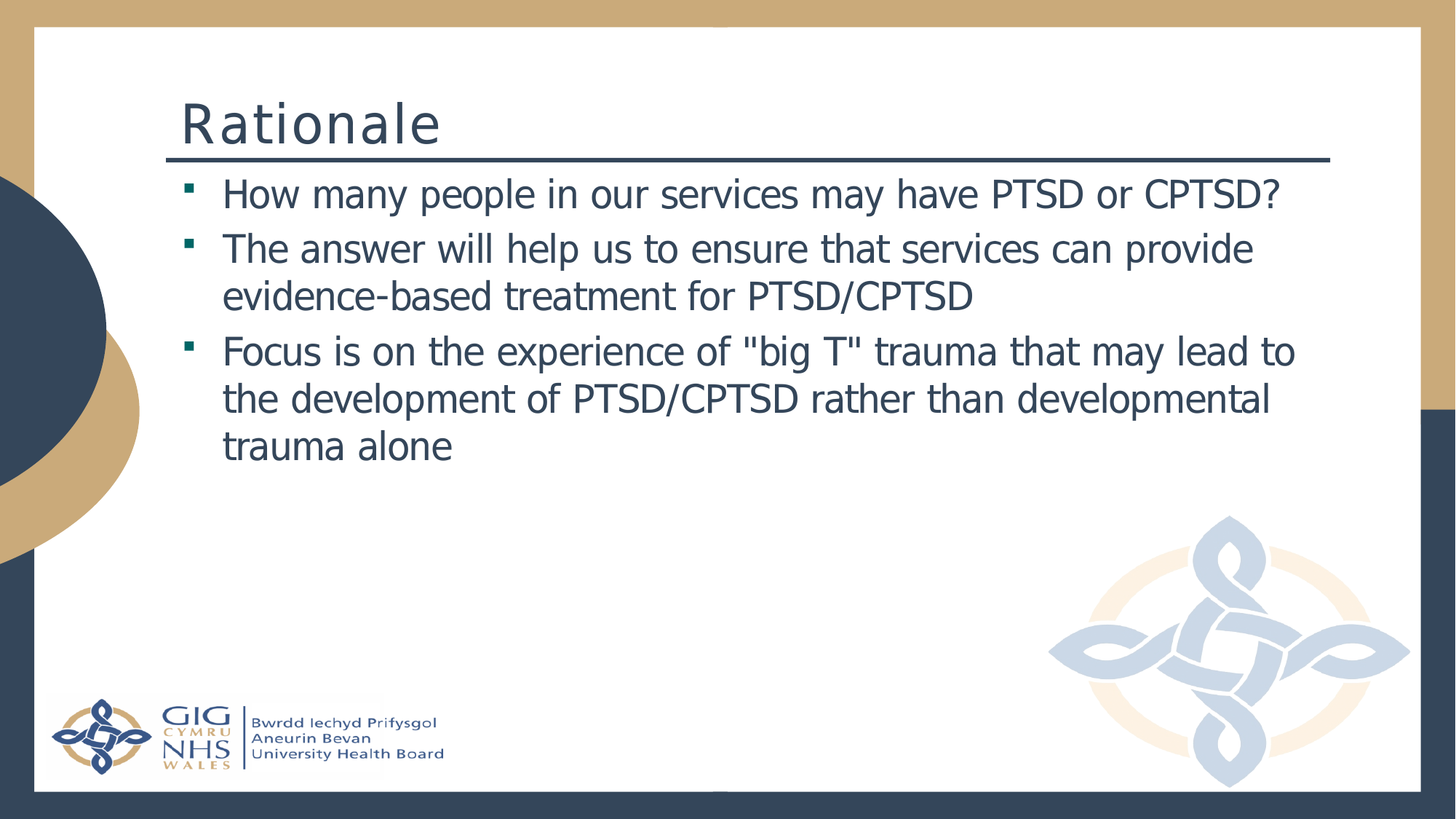

# Rationale
How many people in our services may have PTSD or CPTSD?
The answer will help us to ensure that services can provide evidence-based treatment for PTSD/CPTSD
Focus is on the experience of "big T" trauma that may lead to the development of PTSD/CPTSD rather than developmental trauma alone